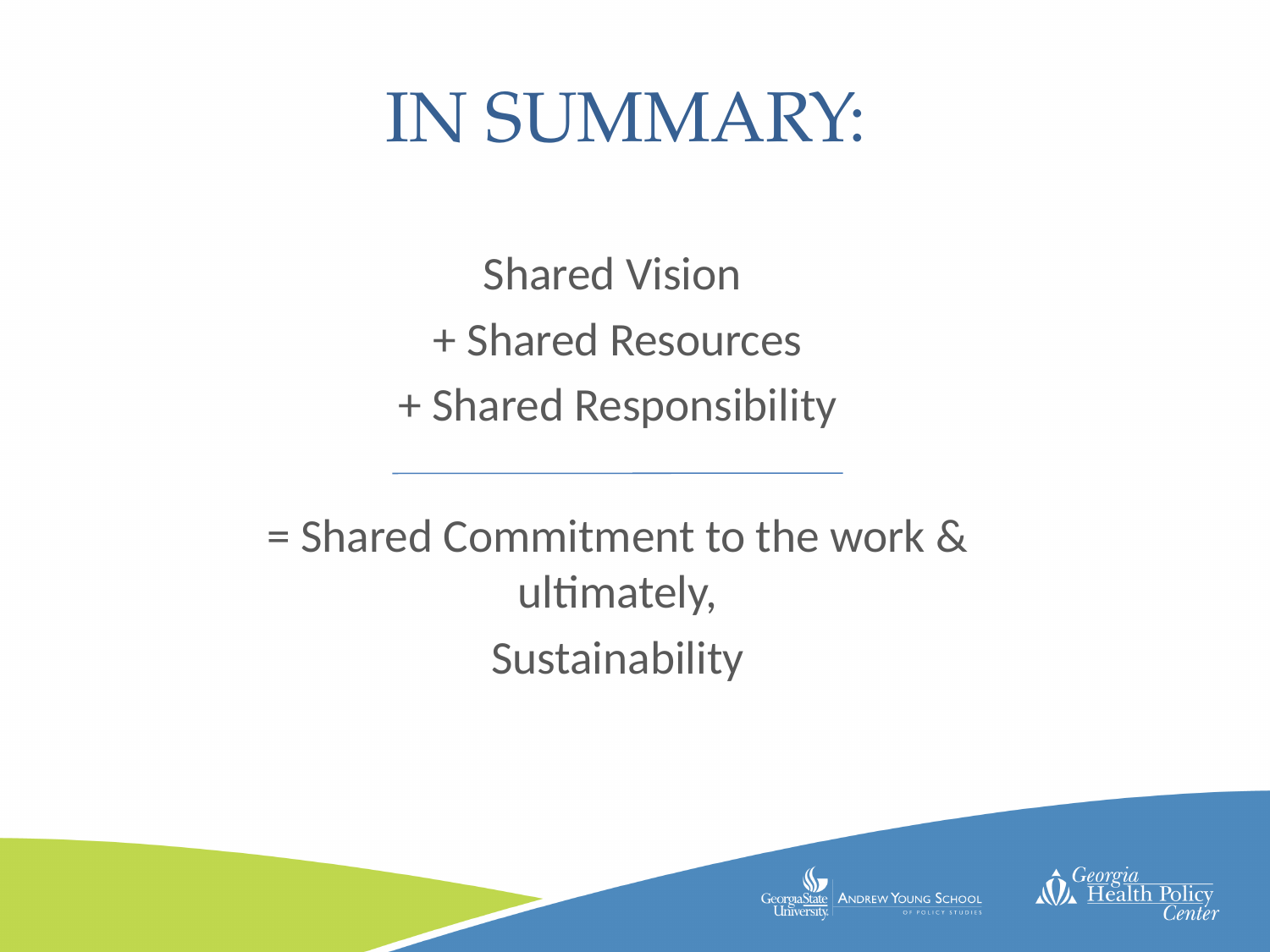

# In Summary:
Shared Vision
+ Shared Resources
+ Shared Responsibility

= Shared Commitment to the work & ultimately,
Sustainability